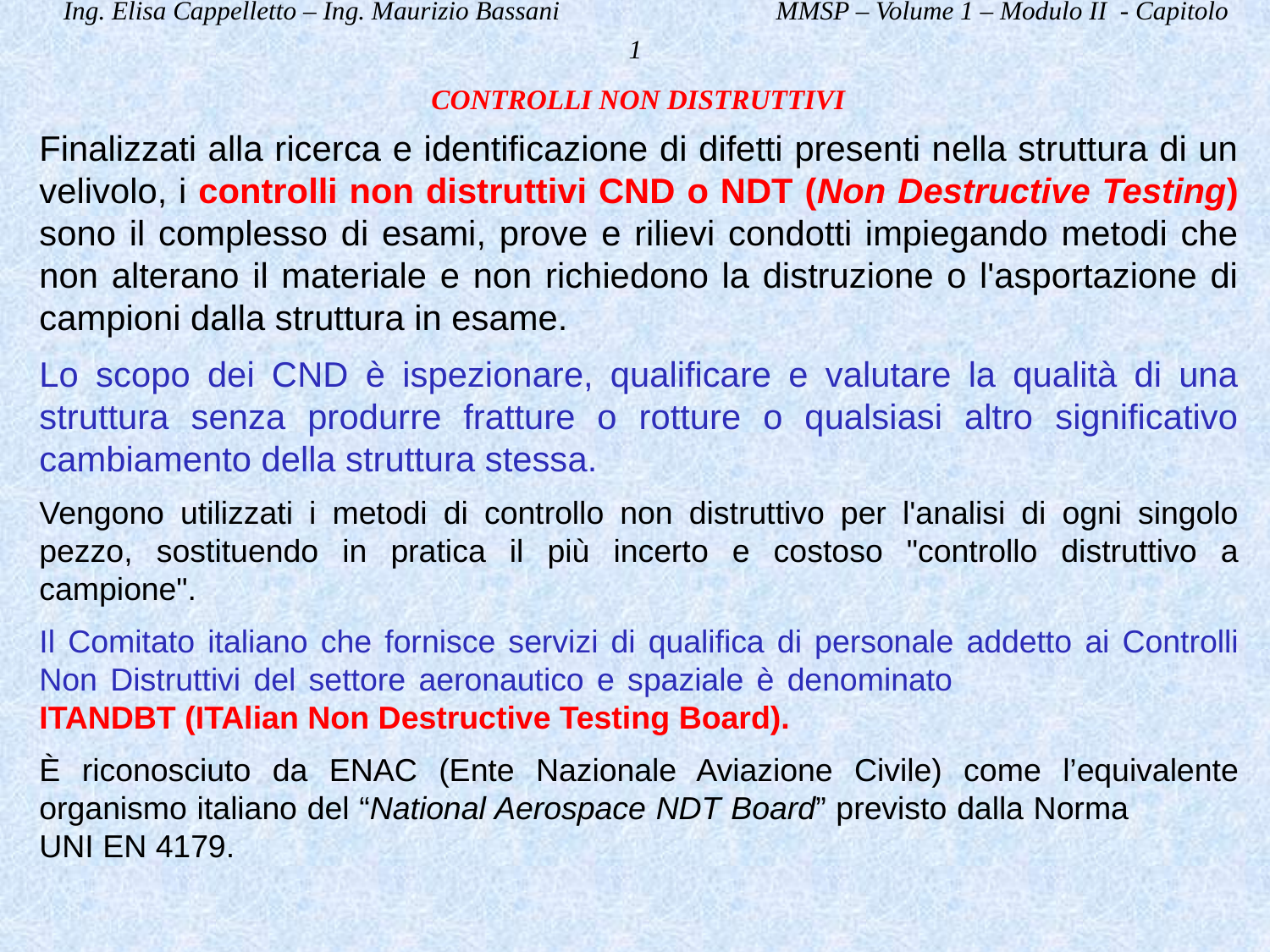

Ing. Elisa Cappelletto – Ing. Maurizio Bassani                                 MMSP – Volume 1 – Modulo II  - Capitolo 1

CONTROLLI NON DISTRUTTIVI

Finalizzati alla ricerca e identificazione di difetti presenti nella struttura di un velivolo, i controlli non distruttivi CND o NDT (Non Destructive Testing) sono il complesso di esami, prove e rilievi condotti impiegando metodi che non alterano il materiale e non richiedono la distruzione o l'asportazione di campioni dalla struttura in esame.
Lo scopo dei CND è ispezionare, qualificare e valutare la qualità di una struttura senza produrre fratture o rotture o qualsiasi altro significativo cambiamento della struttura stessa.
Vengono utilizzati i metodi di controllo non distruttivo per l'analisi di ogni singolo pezzo, sostituendo in pratica il più incerto e costoso "controllo distruttivo a campione".
Il Comitato italiano che fornisce servizi di qualifica di personale addetto ai Controlli Non Distruttivi del settore aeronautico e spaziale è denominato                       ITANDBT (ITAlian Non Destructive Testing Board).
È riconosciuto da ENAC (Ente Nazionale Aviazione Civile) come l’equivalente organismo italiano del “National Aerospace NDT Board” previsto dalla Norma            UNI EN 4179.